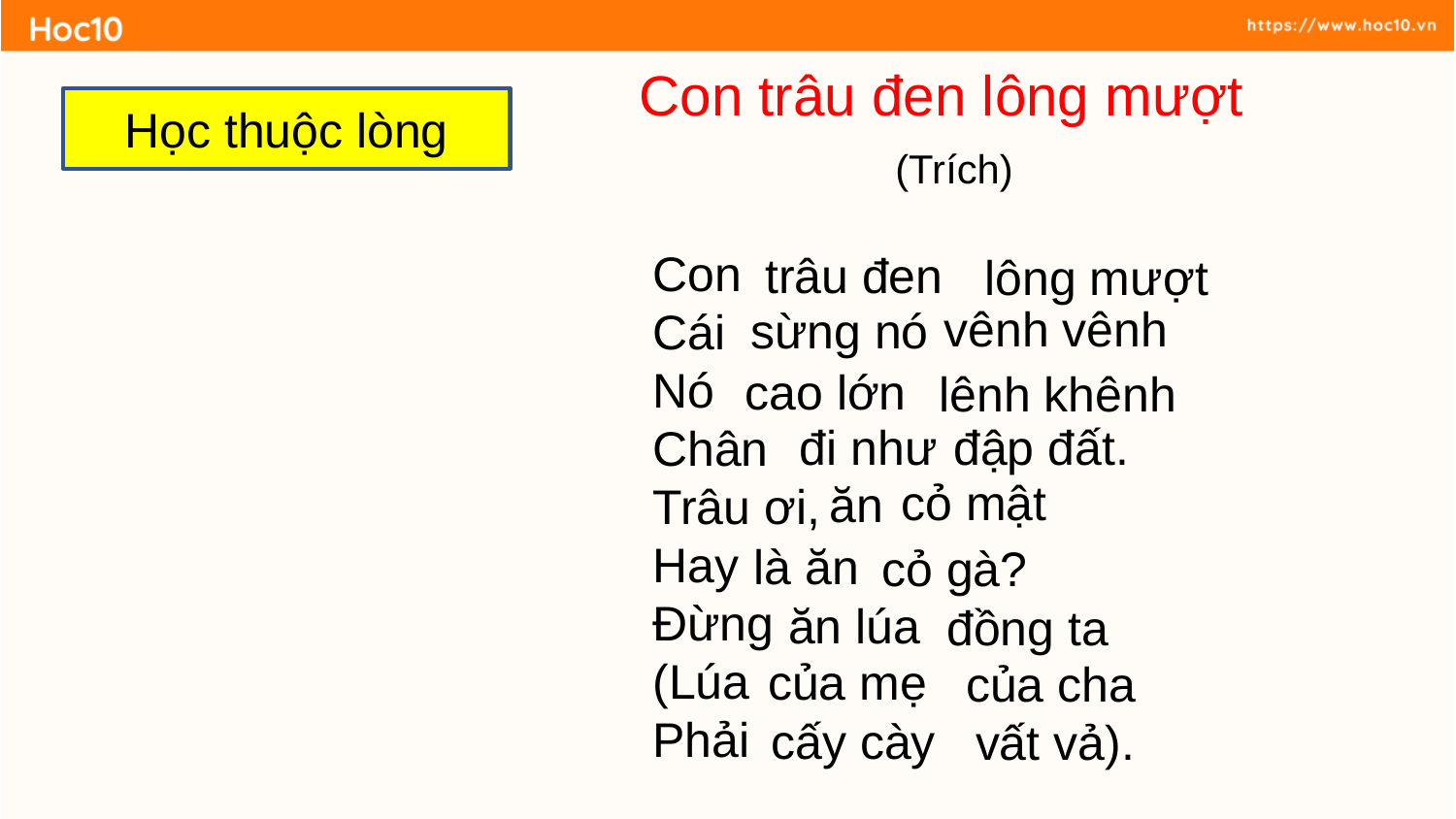

Con trâu đen lông mượt
	       (Trích)

 Con
 Cái
 Nó
 Chân
 Trâu ơi,
 Hay
 Đừng
 (Lúa
 Phải
Học thuộc lòng
trâu đen
lông mượt
vênh vênh
sừng nó
cao lớn
lênh khênh
đập đất.
đi như
cỏ mật
ăn
là ăn
cỏ gà?
ăn lúa
đồng ta
của mẹ
của cha
cấy cày
vất vả).